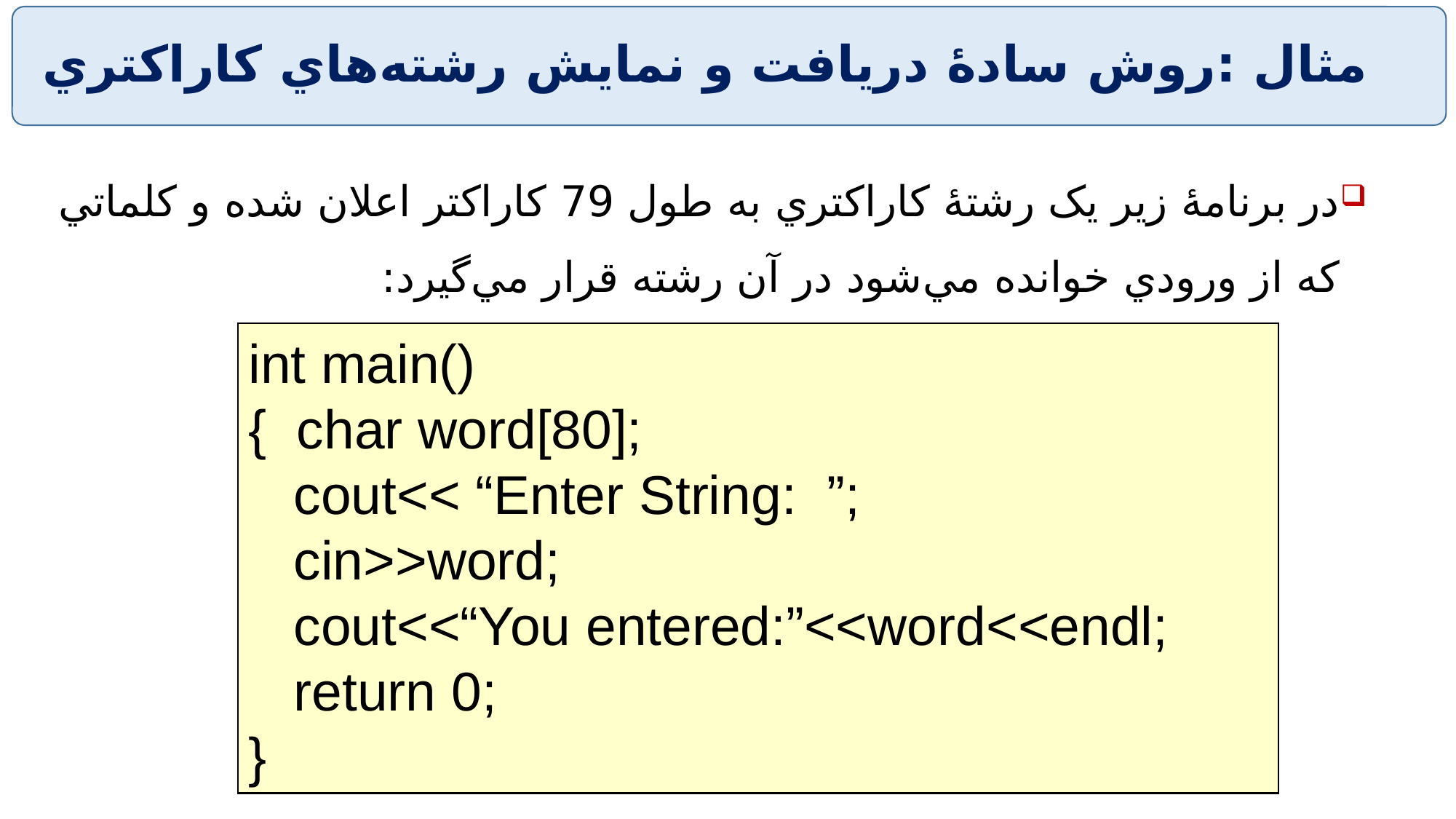

# مثال‌ :روش سادۀ دريافت و نمايش رشته‌هاي کاراکتري
در برنامۀ زير يک رشتۀ کاراکتري به طول 79 کاراکتر اعلان شده و کلماتي که از ورودي خوانده مي‌شود در آن رشته قرار مي‌گيرد:

int main()
{  char word[80];
   cout<< “Enter String:  ”;
   cin>>word;
   cout<<“You entered:”<<word<<endl;
   return 0;
}